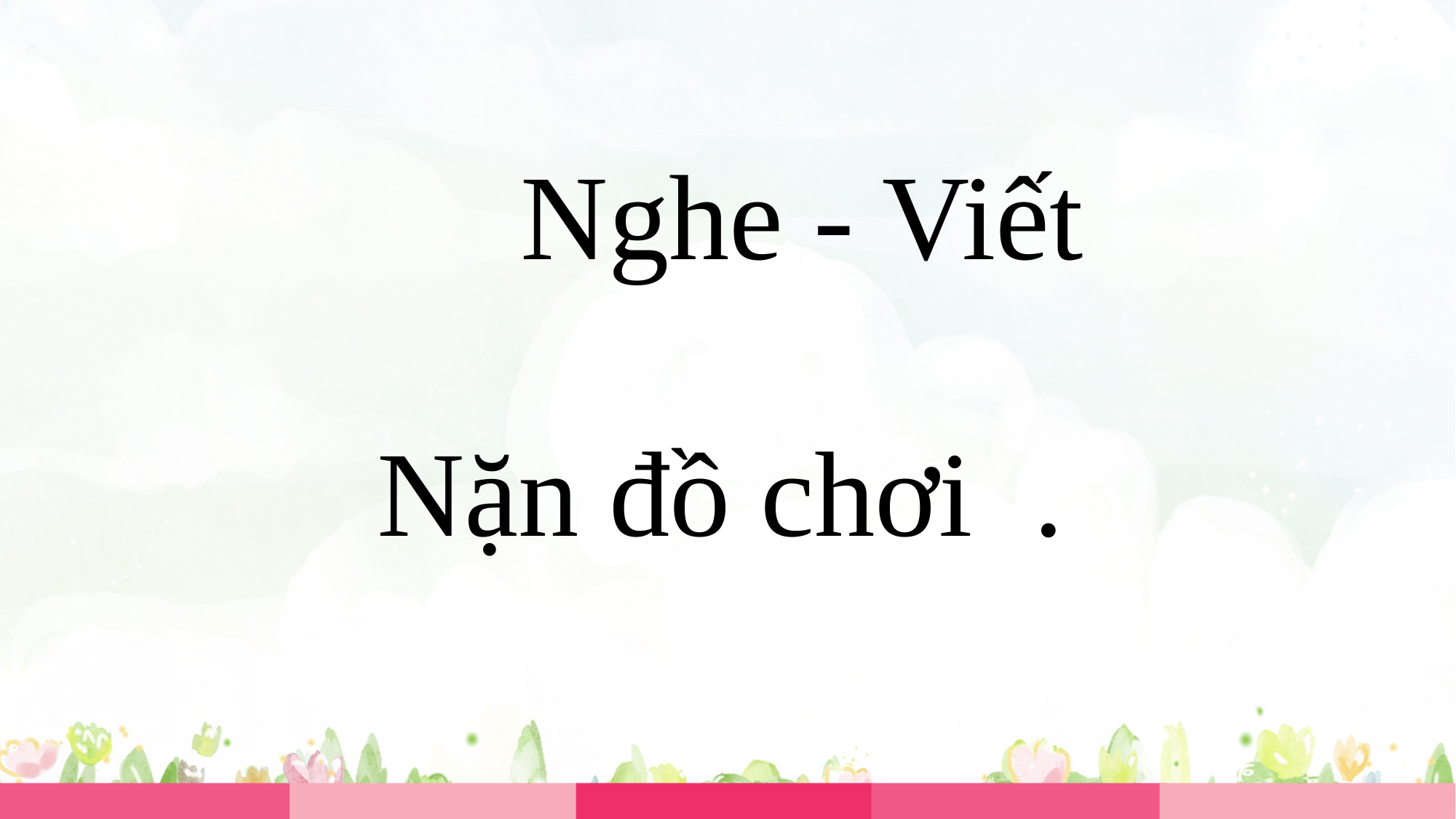

Nghe - Viết
Nặn đồ chơi  .